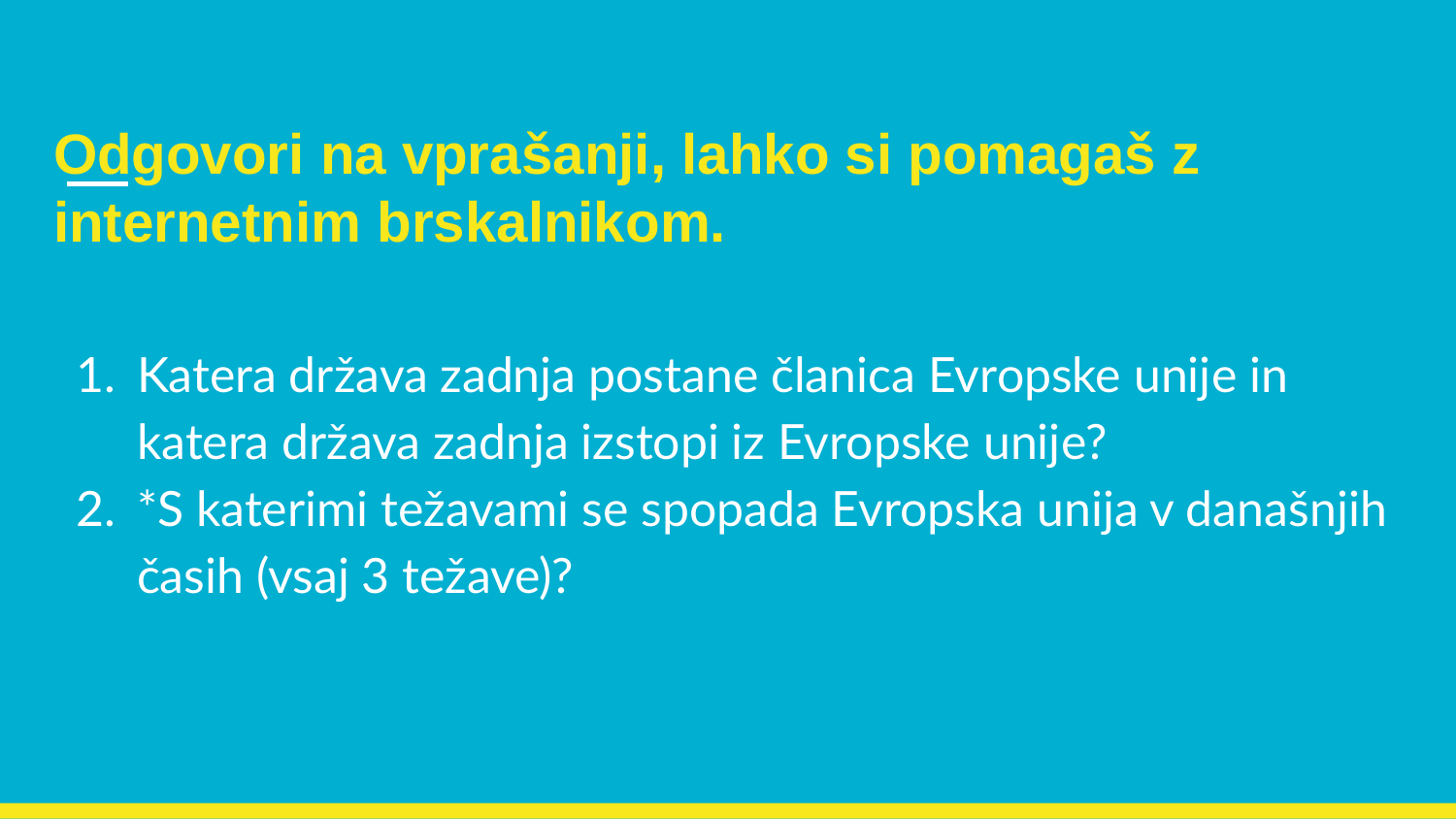

# Odgovori na vprašanji, lahko si pomagaš z internetnim brskalnikom.
Katera država zadnja postane članica Evropske unije in katera država zadnja izstopi iz Evropske unije?
*S katerimi težavami se spopada Evropska unija v današnjih časih (vsaj 3 težave)?